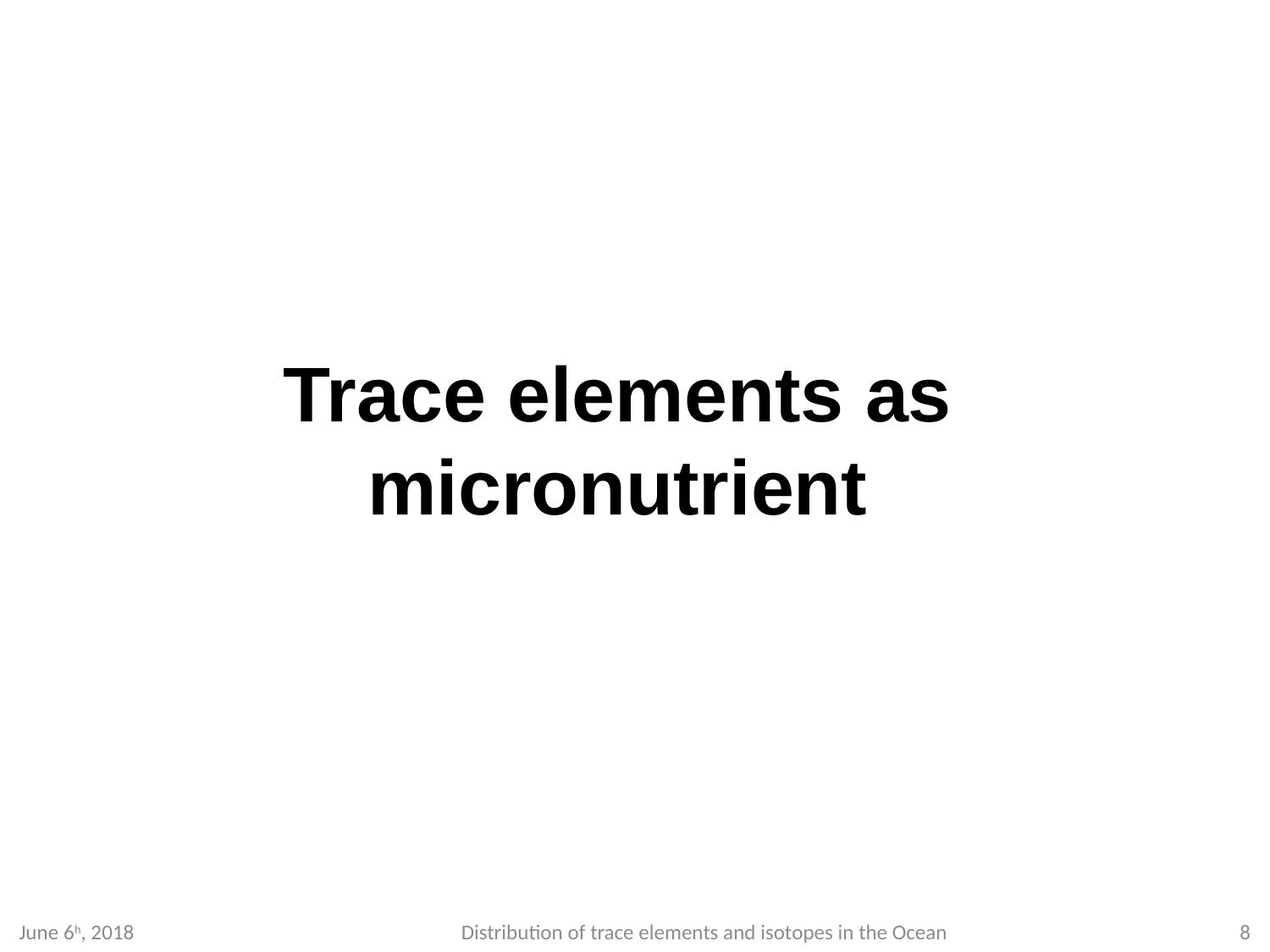

Trace elements as micronutrient
June 6h, 2018
Distribution of trace elements and isotopes in the Ocean
8